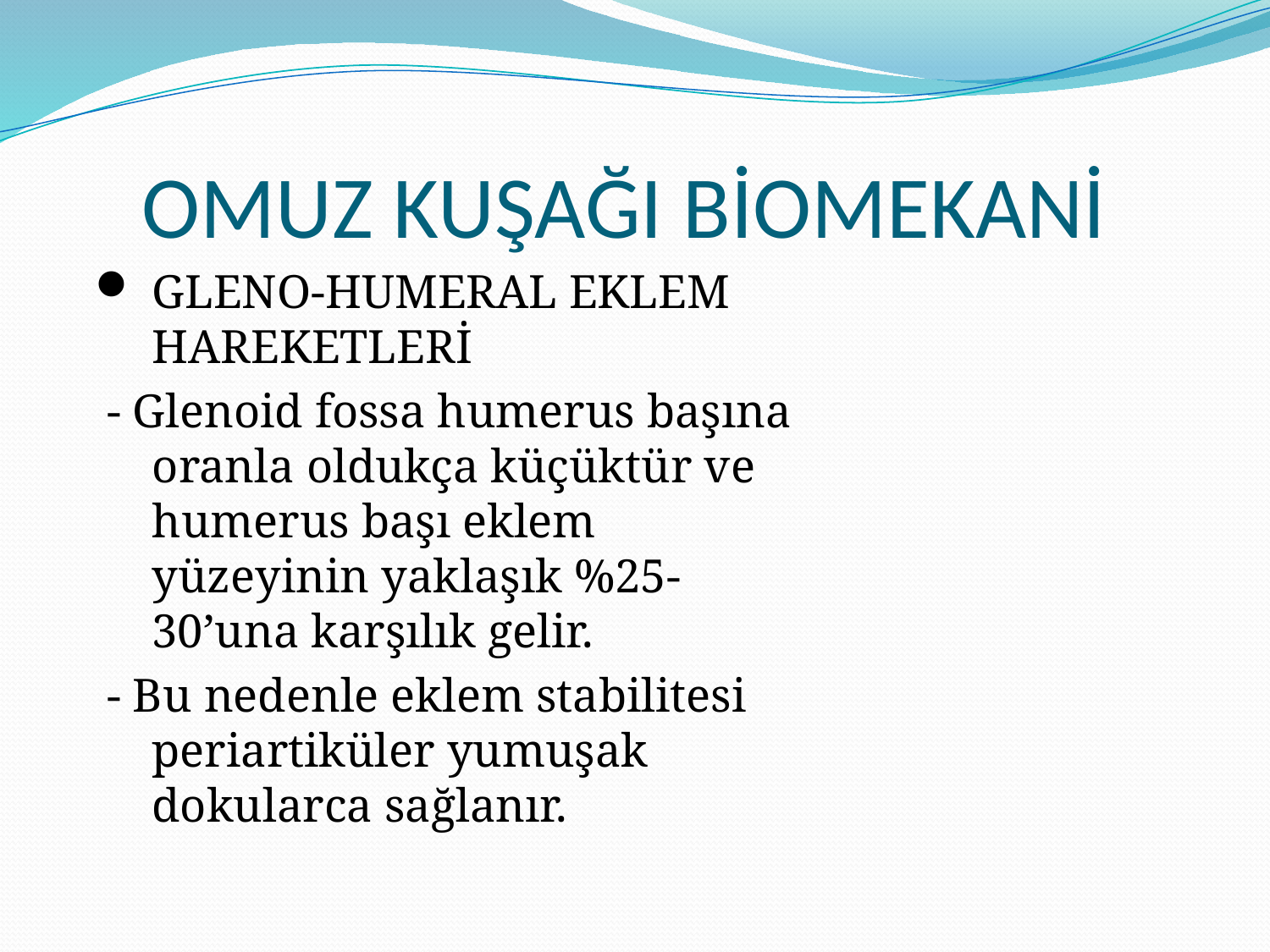

# OMUZ KUŞAĞI BİOMEKANİ
GLENO-HUMERAL EKLEM HAREKETLERİ
 - Glenoid fossa humerus başına oranla oldukça küçüktür ve humerus başı eklem yüzeyinin yaklaşık %25-30’una karşılık gelir.
 - Bu nedenle eklem stabilitesi periartiküler yumuşak  dokularca sağlanır.